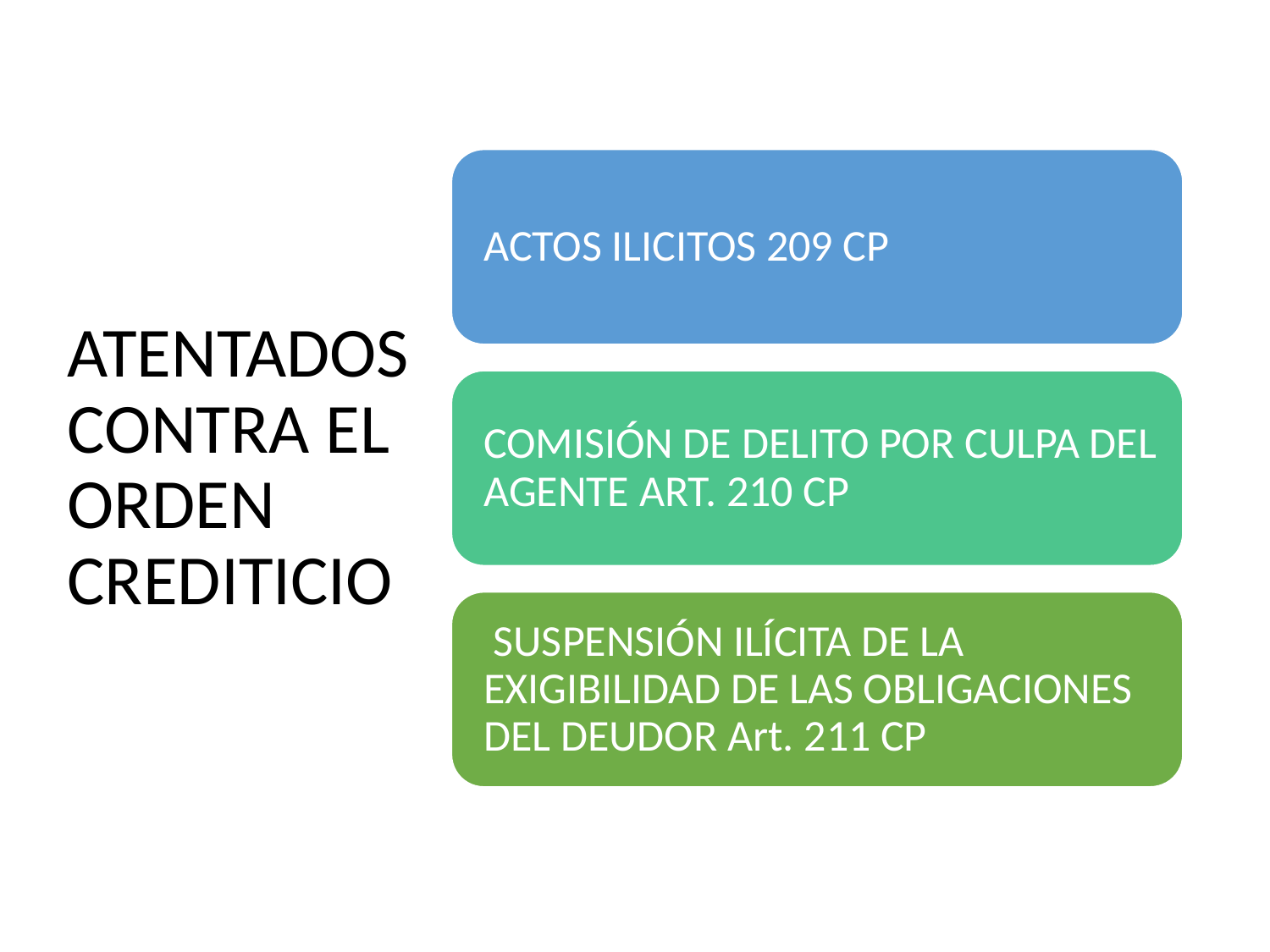

# ATENTADOS CONTRA EL ORDEN CREDITICIO
ACTOS ILICITOS 209 CP
COMISIÓN DE DELITO POR CULPA DEL AGENTE ART. 210 CP
 SUSPENSIÓN ILÍCITA DE LA EXIGIBILIDAD DE LAS OBLIGACIONES DEL DEUDOR Art. 211 CP